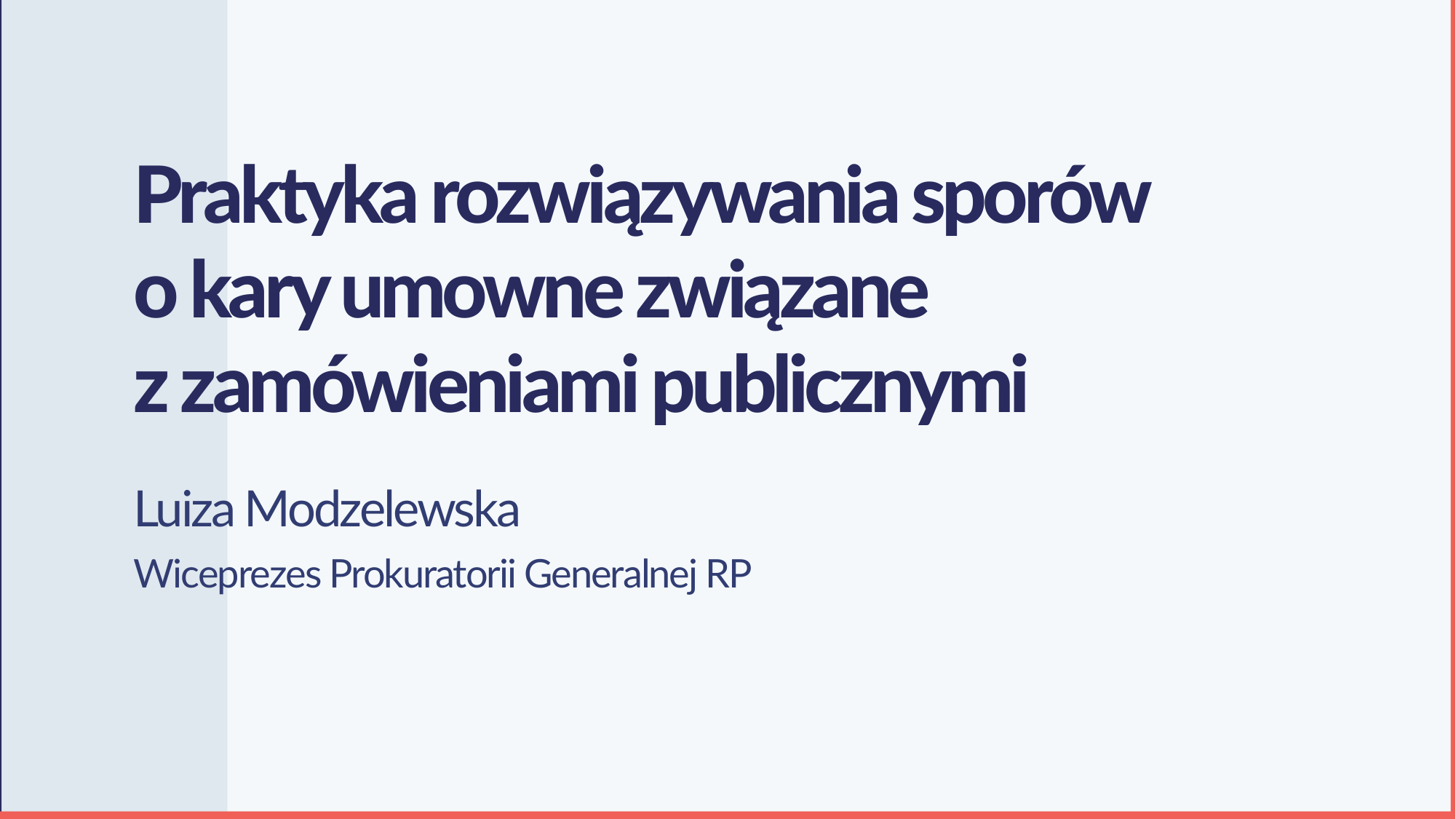

Praktyka rozwiązywania sporów
o kary umowne związane
z zamówieniami publicznymi
Luiza Modzelewska
Wiceprezes Prokuratorii Generalnej RP